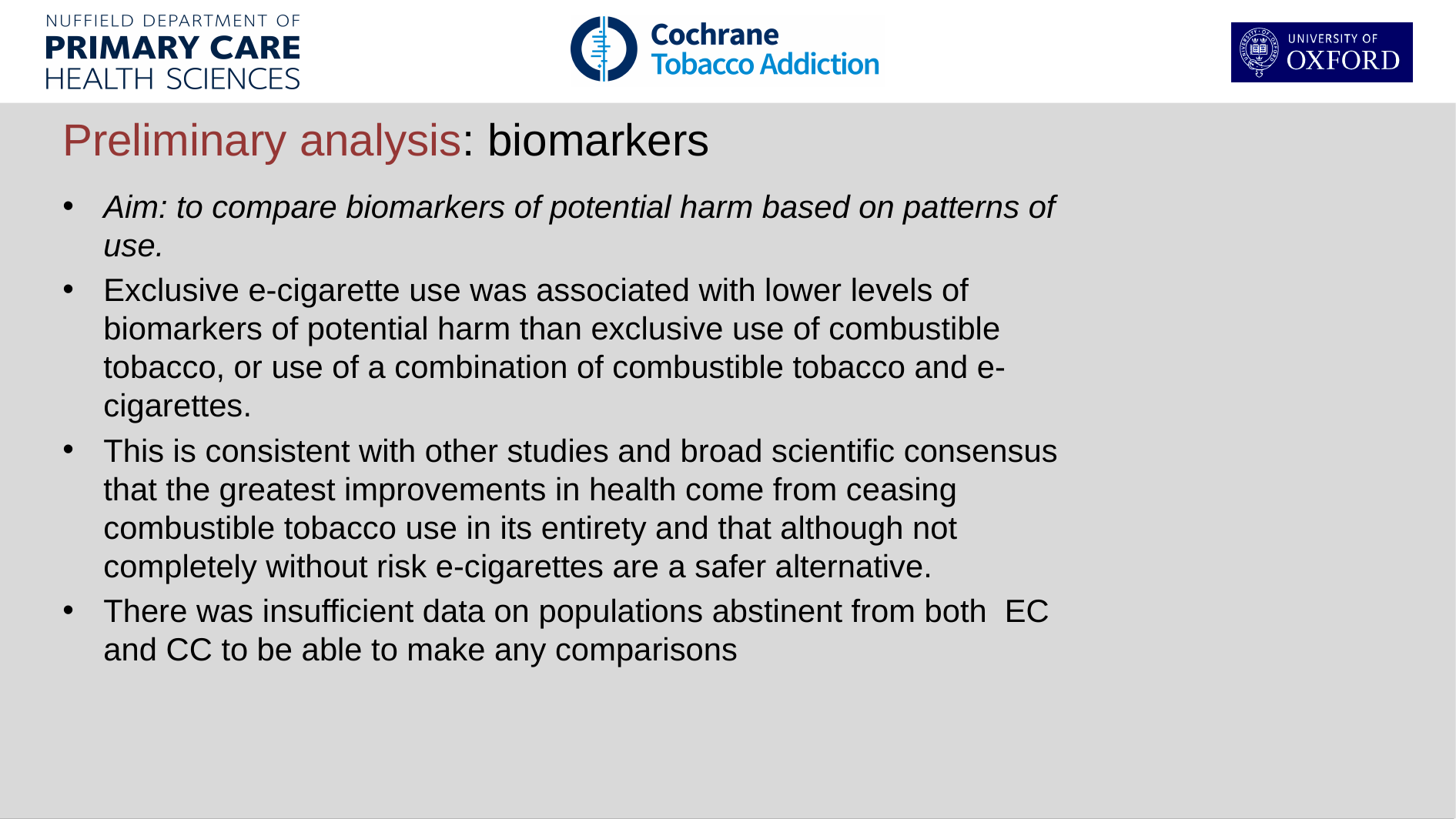

# Preliminary analysis: biomarkers
Aim: to compare biomarkers of potential harm based on patterns of use.
Exclusive e-cigarette use was associated with lower levels of biomarkers of potential harm than exclusive use of combustible tobacco, or use of a combination of combustible tobacco and e-cigarettes.
This is consistent with other studies and broad scientific consensus that the greatest improvements in health come from ceasing combustible tobacco use in its entirety and that although not completely without risk e-cigarettes are a safer alternative.
There was insufficient data on populations abstinent from both  EC and CC to be able to make any comparisons